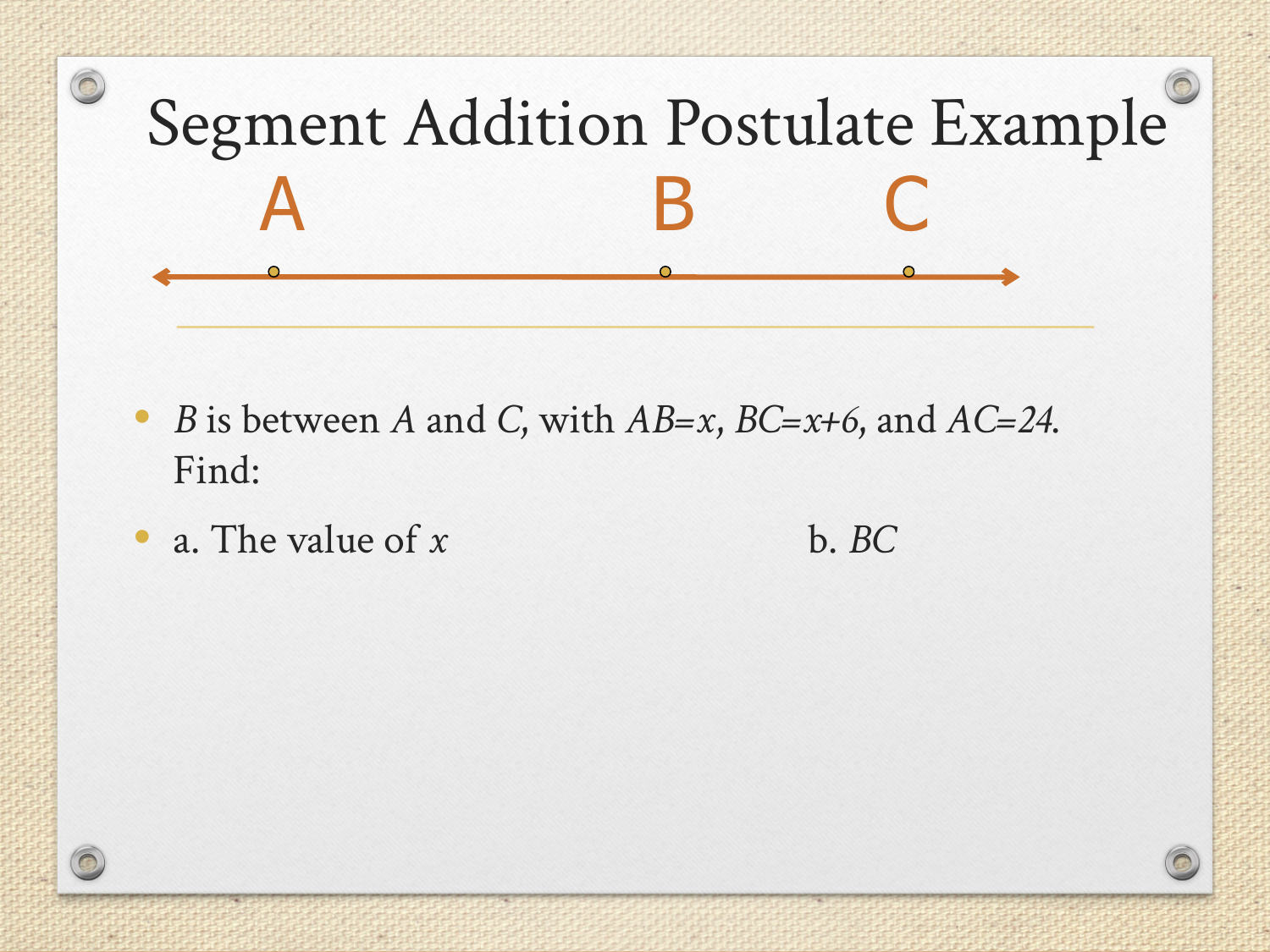

# Segment Addition Postulate Example
A
B
C

B is between A and C, with AB=x, BC=x+6, and AC=24. Find:
a. The value of x			b. BC